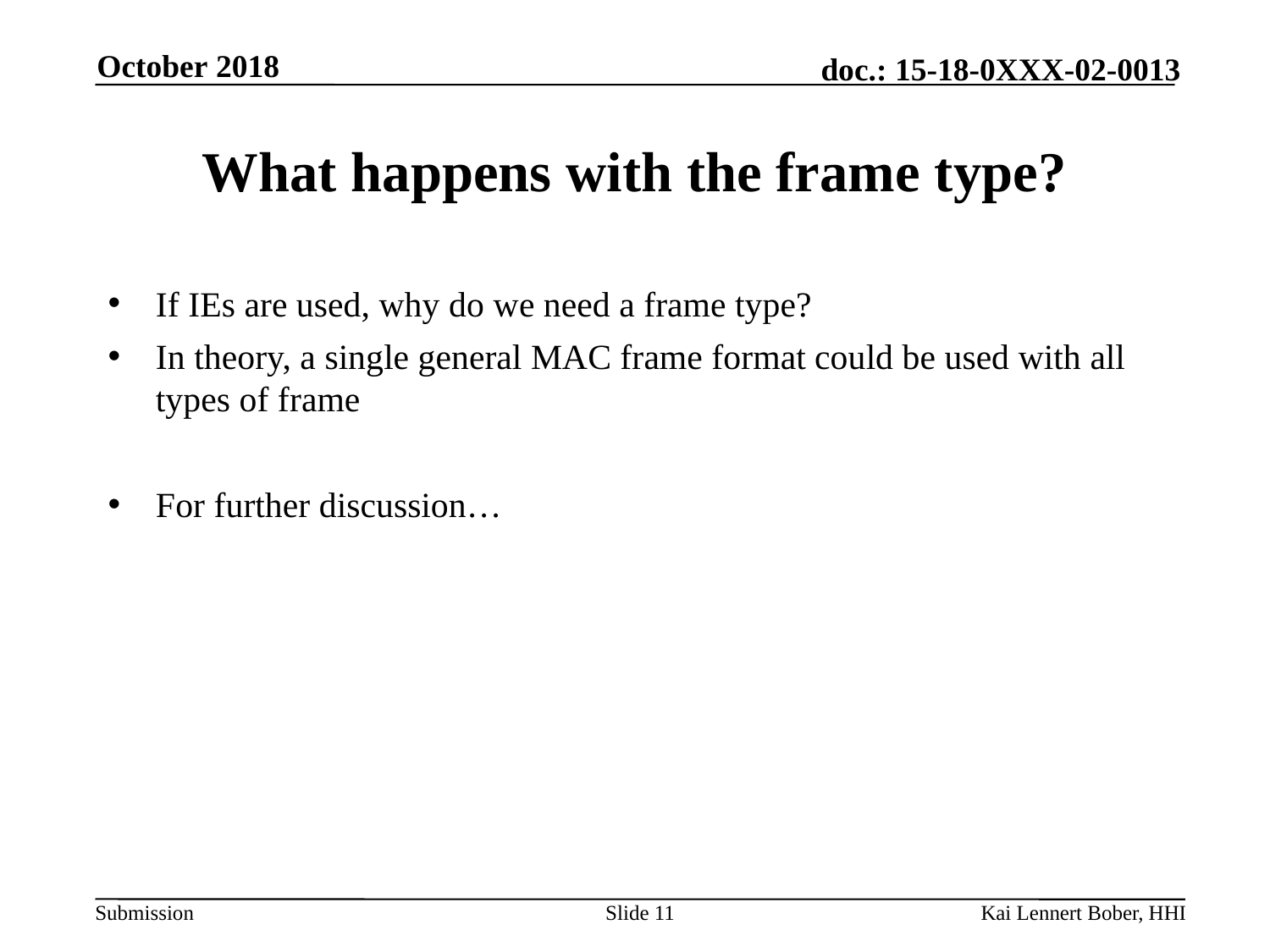

October 2018
# What happens with the frame type?
If IEs are used, why do we need a frame type?
In theory, a single general MAC frame format could be used with all types of frame

For further discussion…
Slide 11
Kai Lennert Bober, HHI